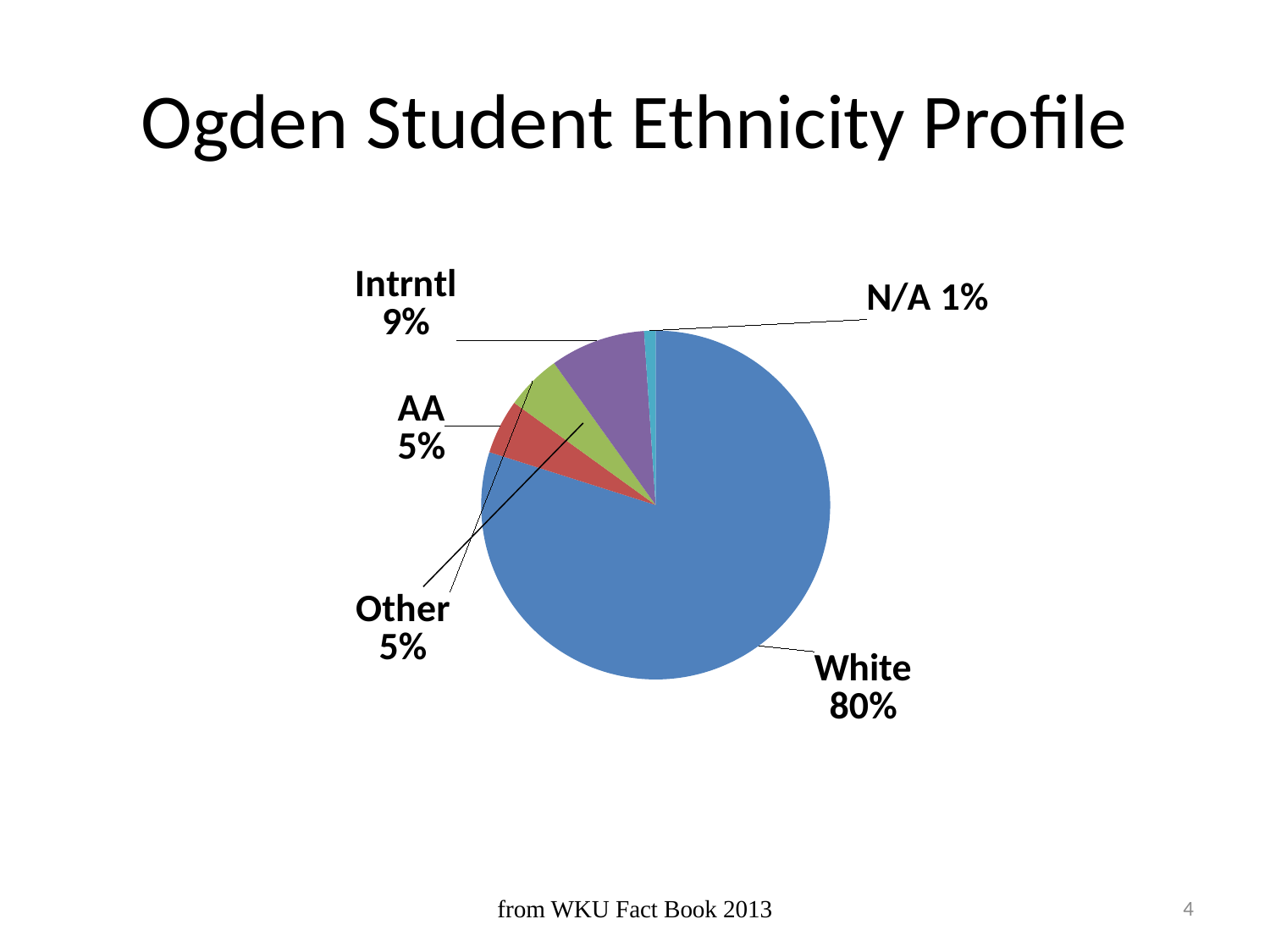

# Ogden Student Ethnicity Profile

### Chart

| Category | Ethnicity |
|---|---|
| White | 2545.0 |
| Black | 161.0 |
| Other | 164.0 |
| International | 281.0 |
| Not supplied | 34.0 |
from WKU Fact Book 2013
4